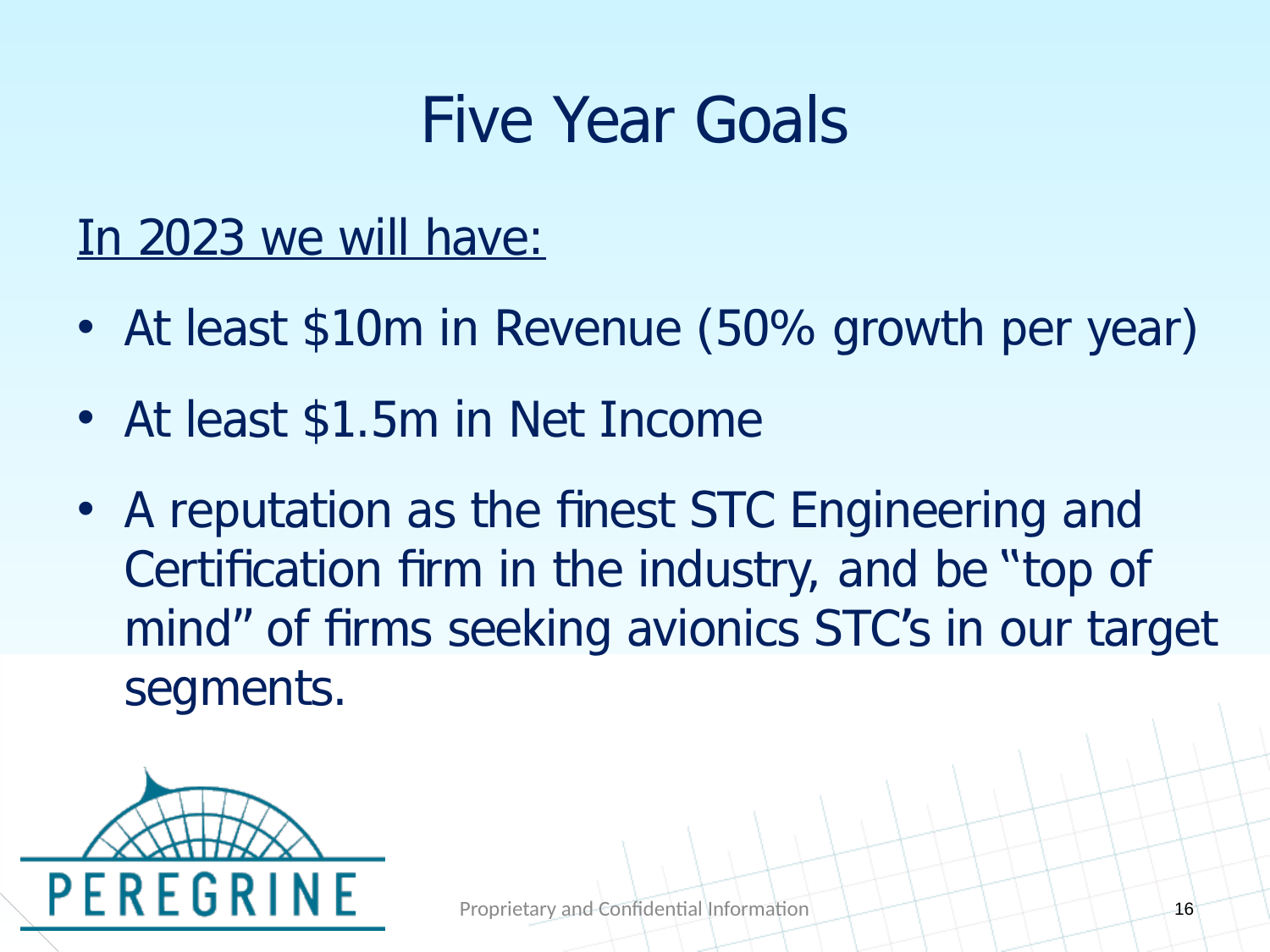

# Five Year Goals
In 2023 we will have:
At least $10m in Revenue (50% growth per year)
At least $1.5m in Net Income
A reputation as the finest STC Engineering and Certification firm in the industry, and be “top of mind” of firms seeking avionics STC’s in our target segments.

16
Proprietary and Confidential Information